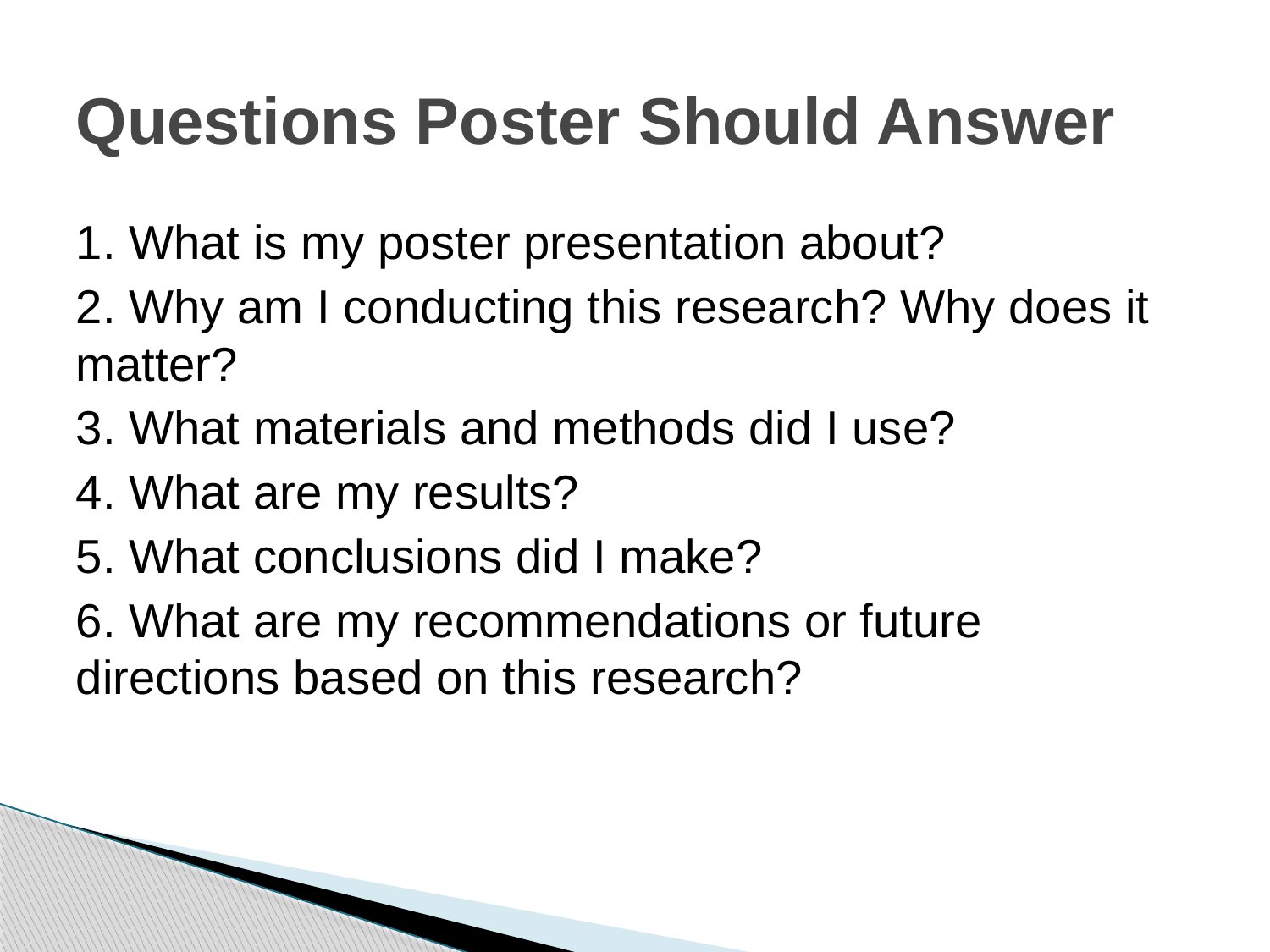

# Questions Poster Should Answer
1. What is my poster presentation about?
2. Why am I conducting this research? Why does it matter?
3. What materials and methods did I use?
4. What are my results?
5. What conclusions did I make?
6. What are my recommendations or future directions based on this research?